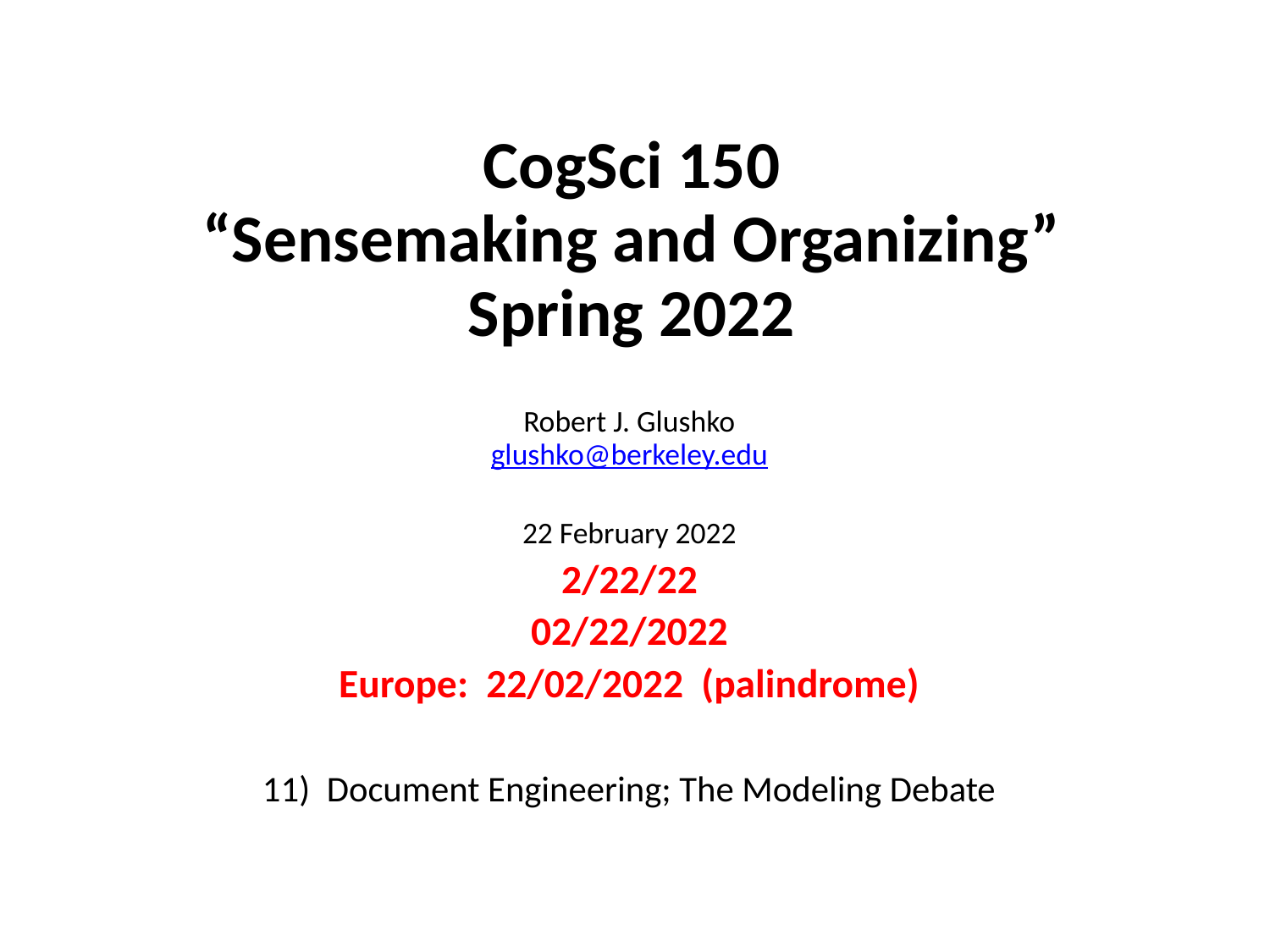

# CogSci 150 “Sensemaking and Organizing” Spring 2022

Robert J. Glushko
glushko@berkeley.edu

22 February 2022
2/22/22
02/22/2022
Europe:  22/02/2022  (palindrome)
11)  Document Engineering; The Modeling Debate